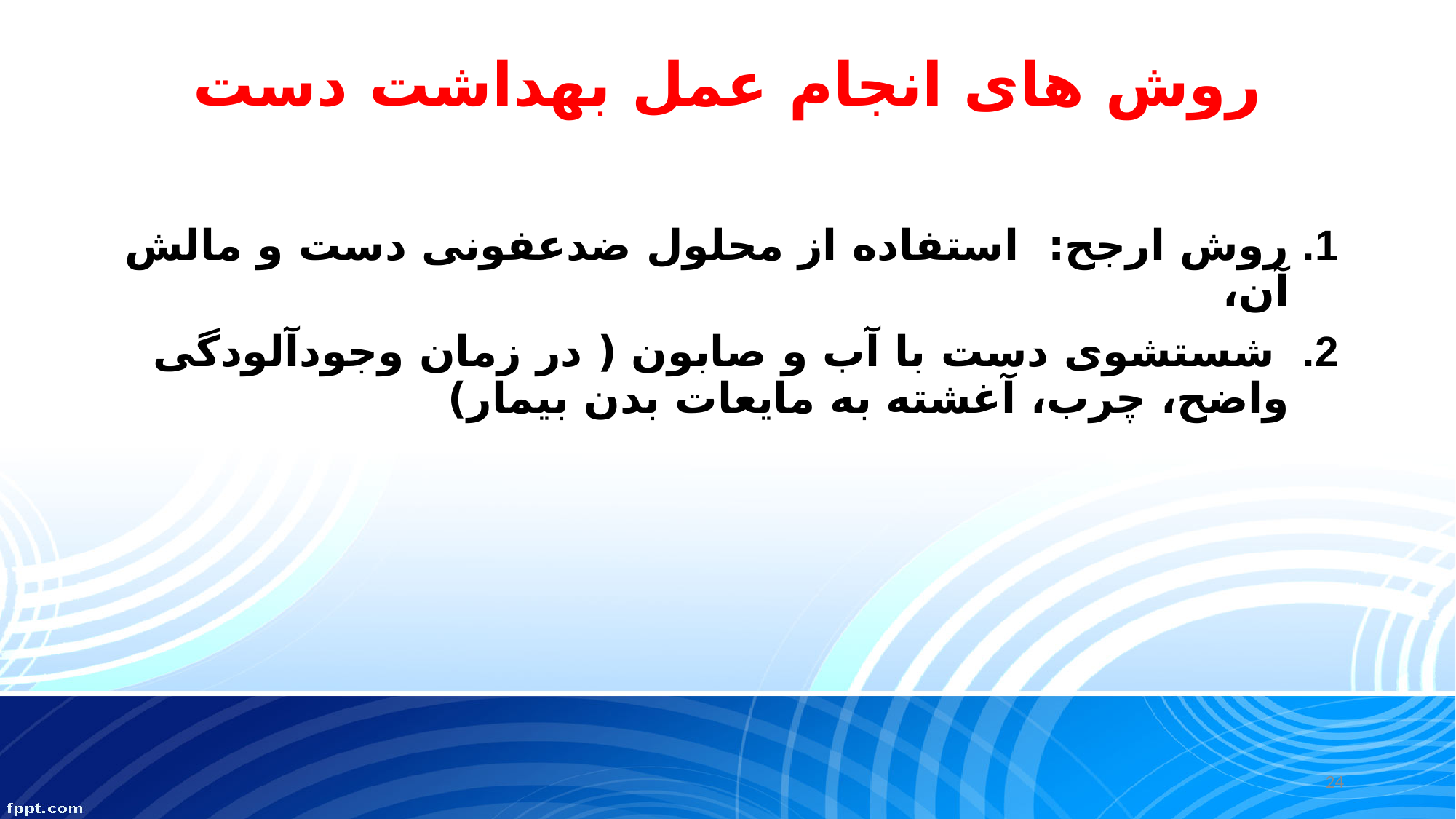

# روش های انجام عمل بهداشت دست
روش ارجح:  استفاده از محلول ضدعفونی دست و مالش آن،
 شستشوی دست با آب و صابون ( در زمان وجودآلودگی واضح، چرب، آغشته به مایعات بدن بیمار)
24